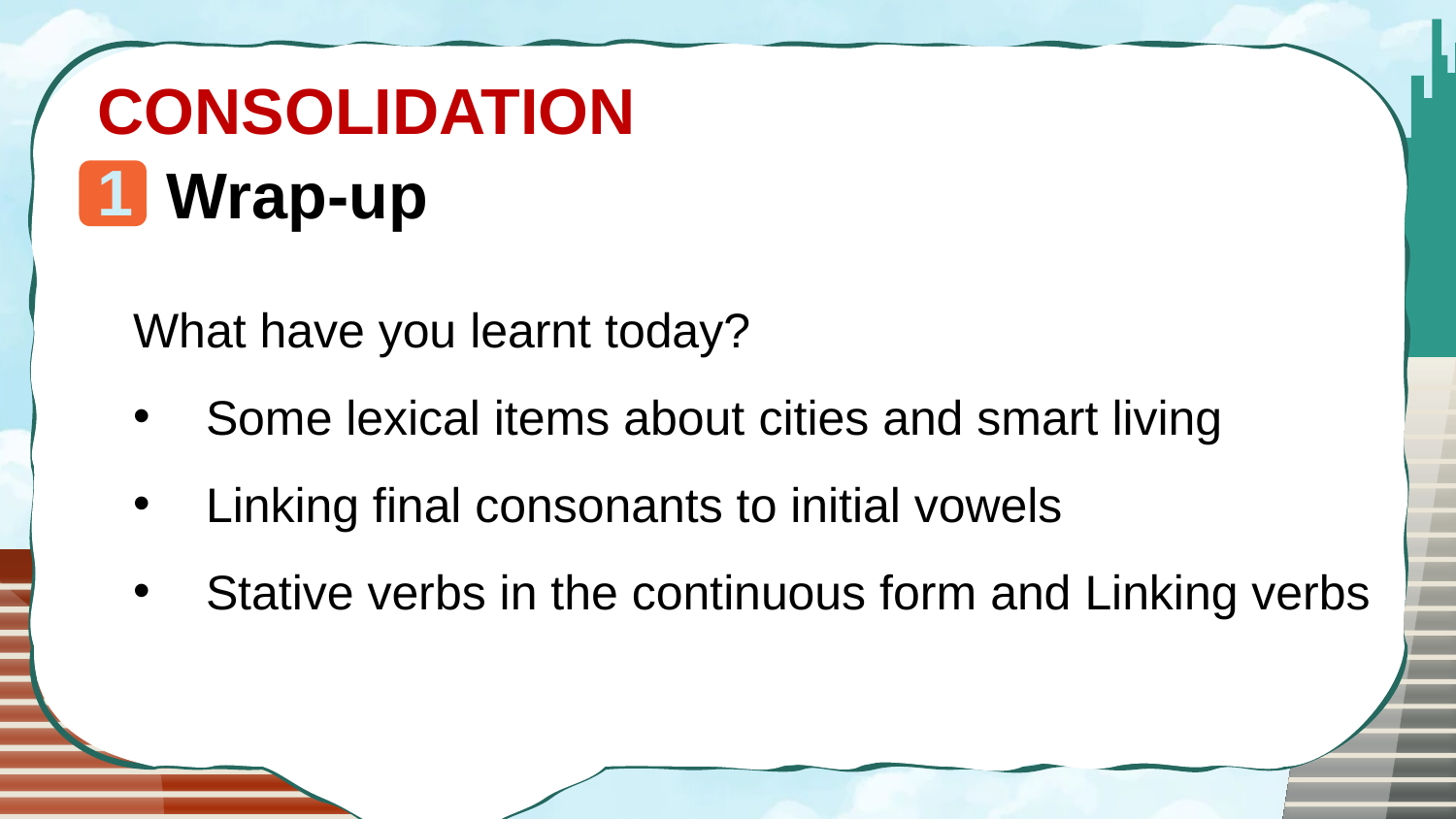

CONSOLIDATION

1
Wrap-up

What have you learnt today?
Some lexical items about cities and smart living
Linking final consonants to initial vowels
Stative verbs in the continuous form and Linking verbs